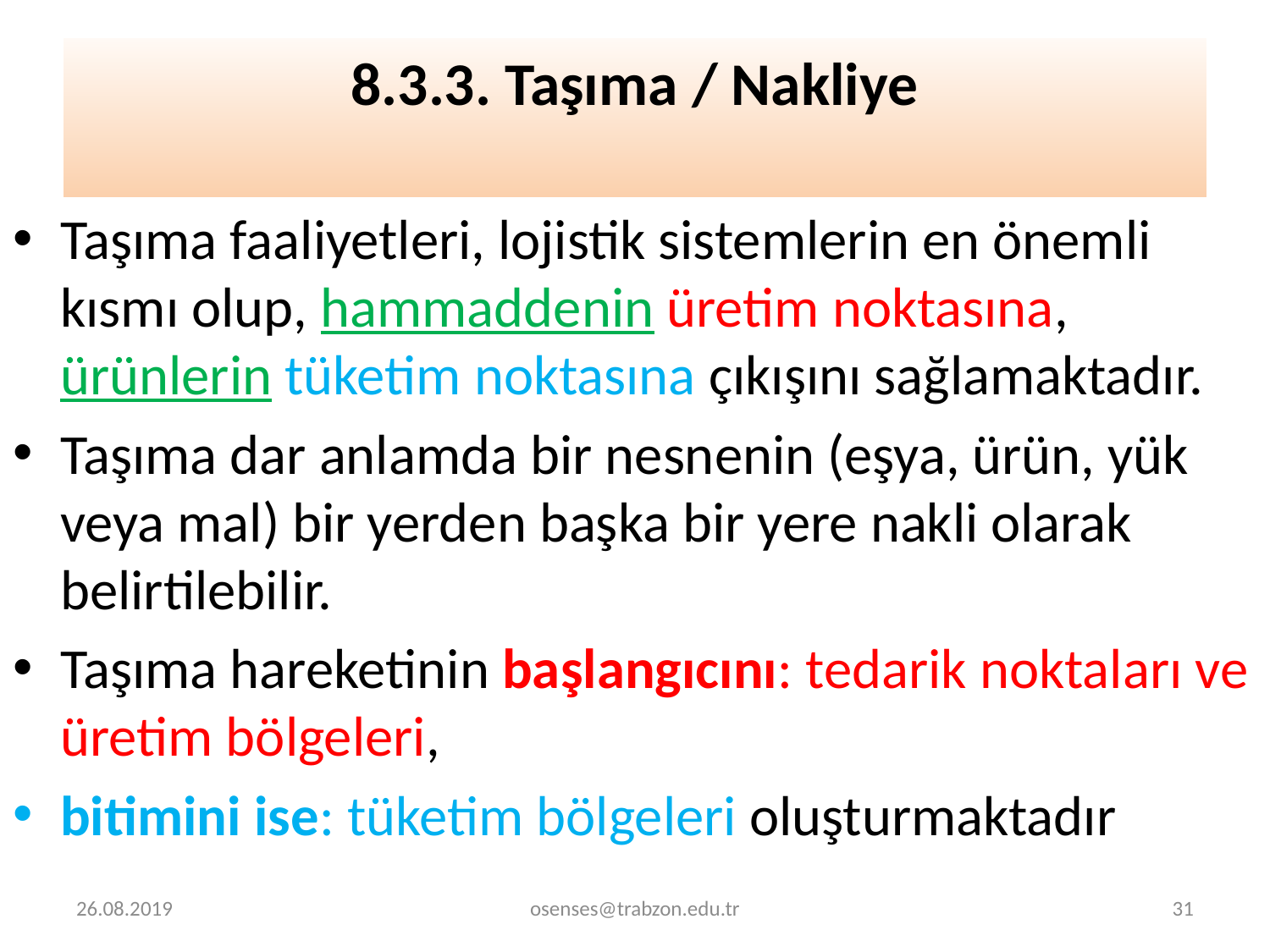

# 8.3.3. Taşıma / Nakliye
Taşıma faaliyetleri, lojistik sistemlerin en önemli kısmı olup, hammaddenin üretim noktasına, ürünlerin tüketim noktasına çıkışını sağlamaktadır.
Taşıma dar anlamda bir nesnenin (eşya, ürün, yük veya mal) bir yerden başka bir yere nakli olarak belirtilebilir.
Taşıma hareketinin başlangıcını: tedarik noktaları ve üretim bölgeleri,
bitimini ise: tüketim bölgeleri oluşturmaktadır

26.08.2019
osenses@trabzon.edu.tr
31